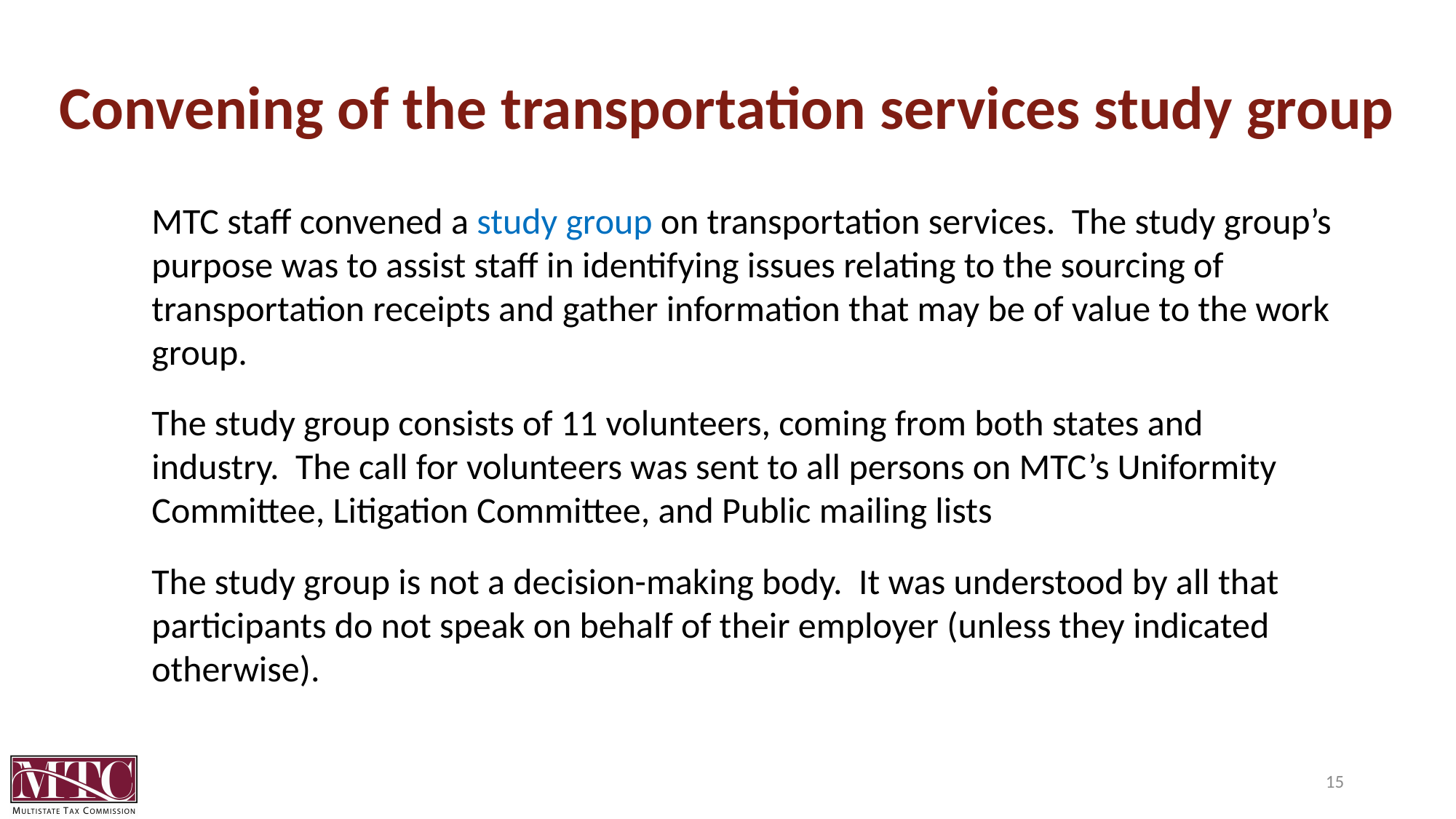

# Convening of the transportation services study group
MTC staff convened a study group on transportation services.  The study group’s purpose was to assist staff in identifying issues relating to the sourcing of transportation receipts and gather information that may be of value to the work group.
The study group consists of 11 volunteers, coming from both states and industry.  The call for volunteers was sent to all persons on MTC’s Uniformity Committee, Litigation Committee, and Public mailing lists
The study group is not a decision-making body.  It was understood by all that participants do not speak on behalf of their employer (unless they indicated otherwise).
15